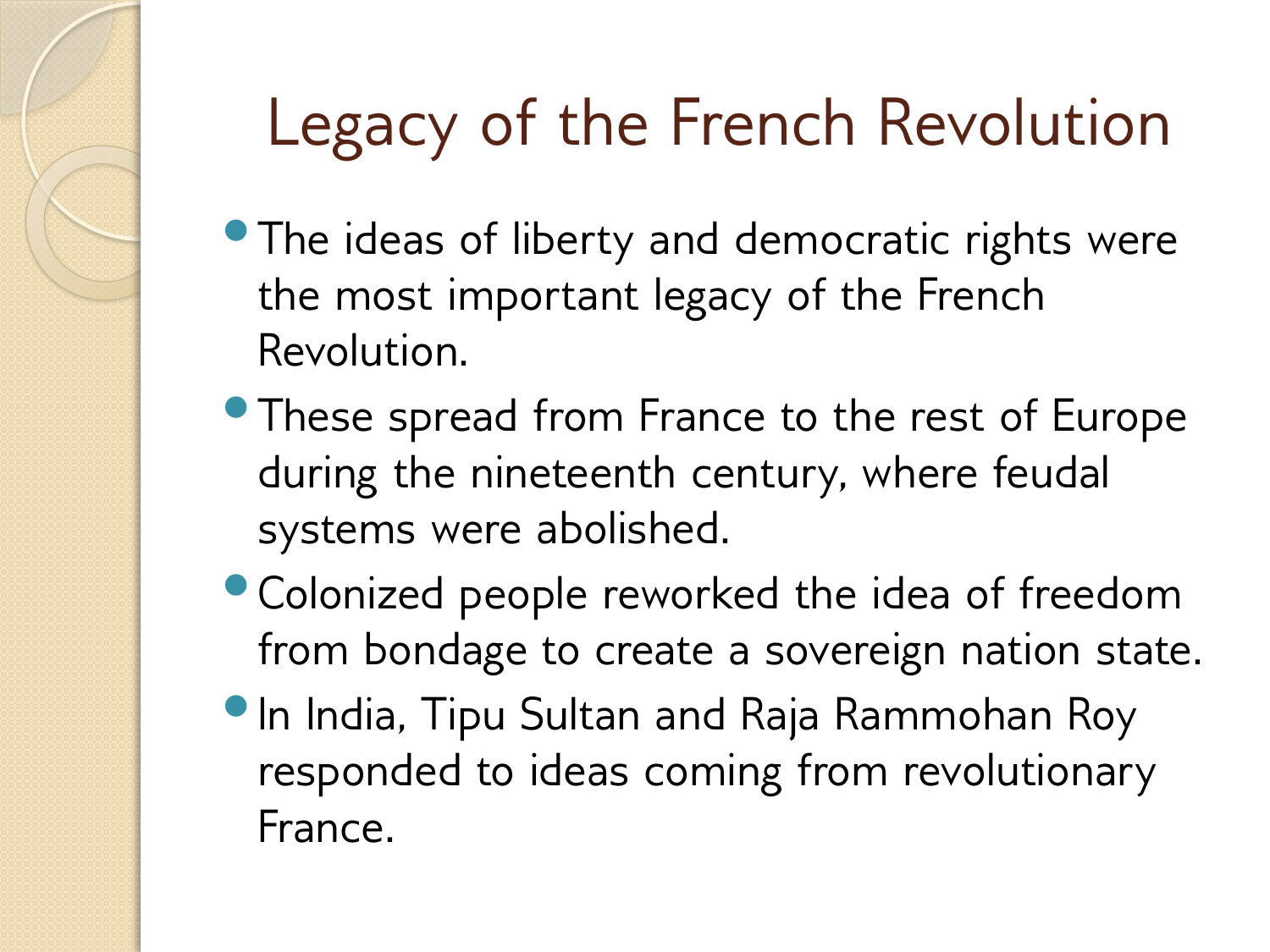

# Legacy of the French Revolution
The ideas of liberty and democratic rights were the most important legacy of the French Revolution.
These spread from France to the rest of Europe during the nineteenth century, where feudal systems were abolished.
Colonized people reworked the idea of freedom from bondage to create a sovereign nation state.
In India, Tipu Sultan and Raja Rammohan Roy responded to ideas coming from revolutionary France.